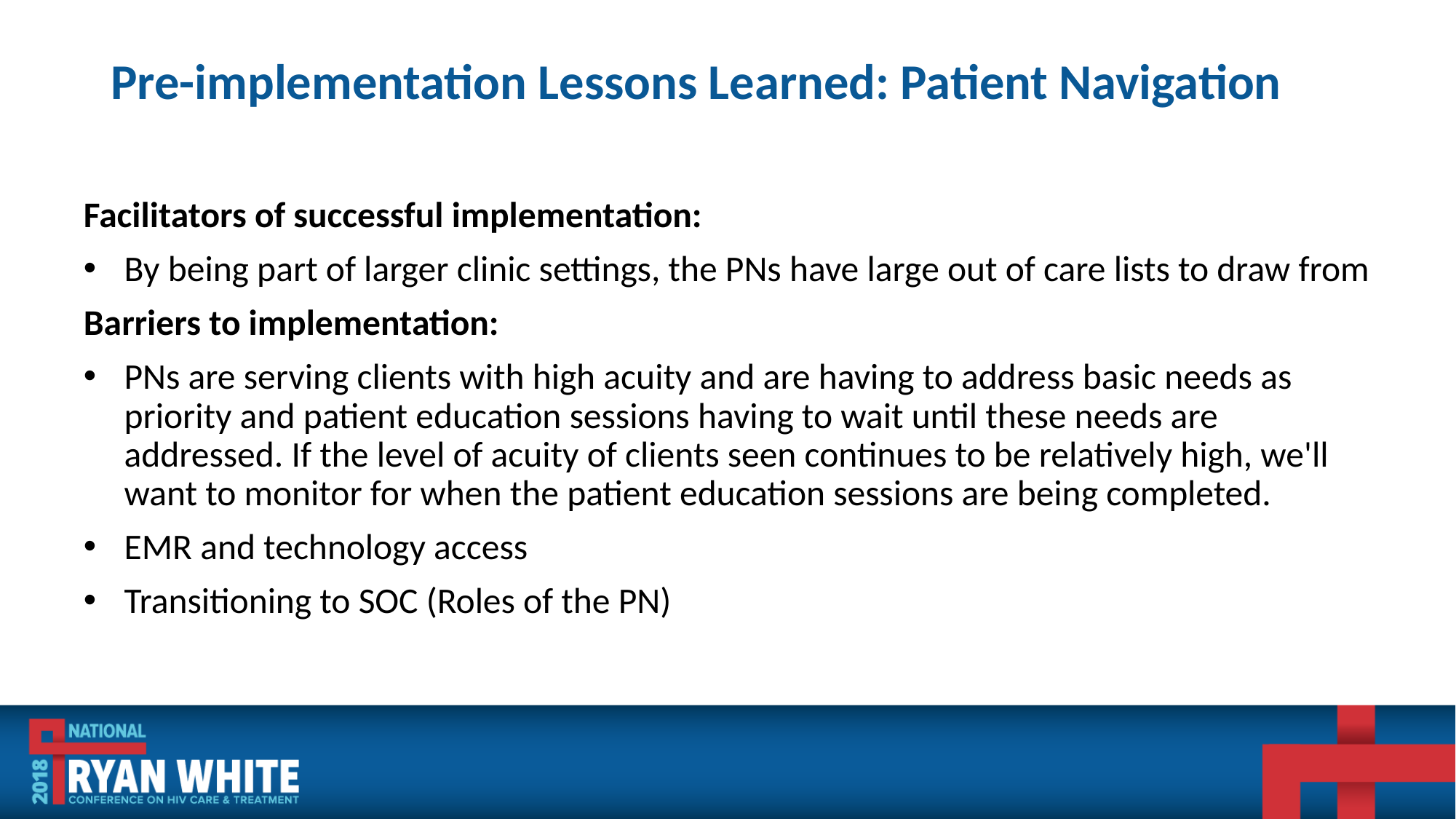

# Pre-implementation Lessons Learned: Patient Navigation
Facilitators of successful implementation:
By being part of larger clinic settings, the PNs have large out of care lists to draw from
Barriers to implementation:
PNs are serving clients with high acuity and are having to address basic needs as priority and patient education sessions having to wait until these needs are addressed. If the level of acuity of clients seen continues to be relatively high, we'll want to monitor for when the patient education sessions are being completed.
EMR and technology access
Transitioning to SOC (Roles of the PN)